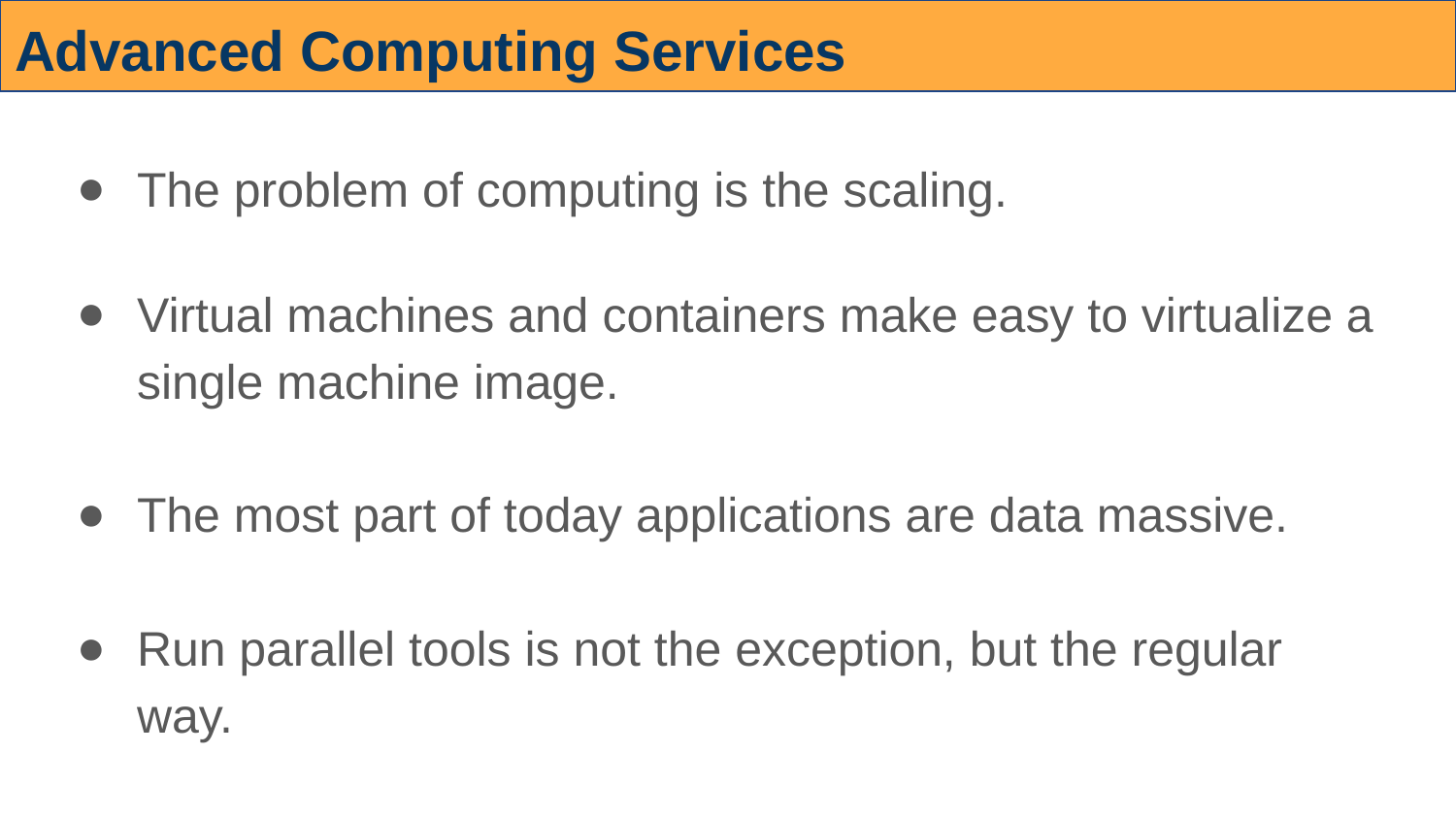

# Advanced Computing Services
The problem of computing is the scaling.
Virtual machines and containers make easy to virtualize a single machine image.
The most part of today applications are data massive.
Run parallel tools is not the exception, but the regular way.